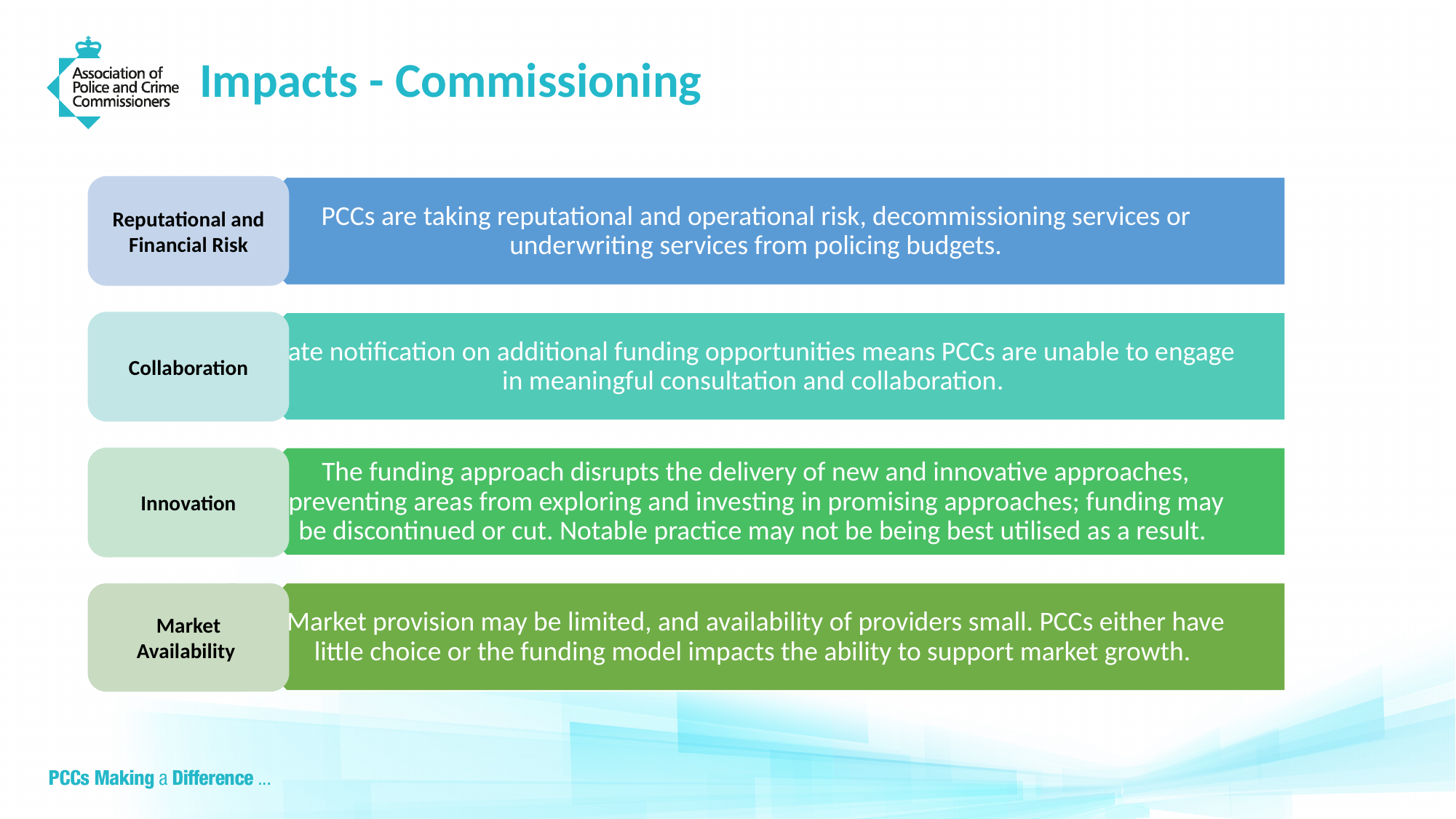

# Impacts - Commissioning
PCCs are taking reputational and operational risk, decommissioning services or underwriting services from policing budgets.
Late notification on additional funding opportunities means PCCs are unable to engage in meaningful consultation and collaboration.
The funding approach disrupts the delivery of new and innovative approaches, preventing areas from exploring and investing in promising approaches; funding may be discontinued or cut. Notable practice may not be being best utilised as a result.
Market provision may be limited, and availability of providers small. PCCs either have little choice or the funding model impacts the ability to support market growth.
Reputational and Financial Risk
Collaboration
Innovation
Market Availability